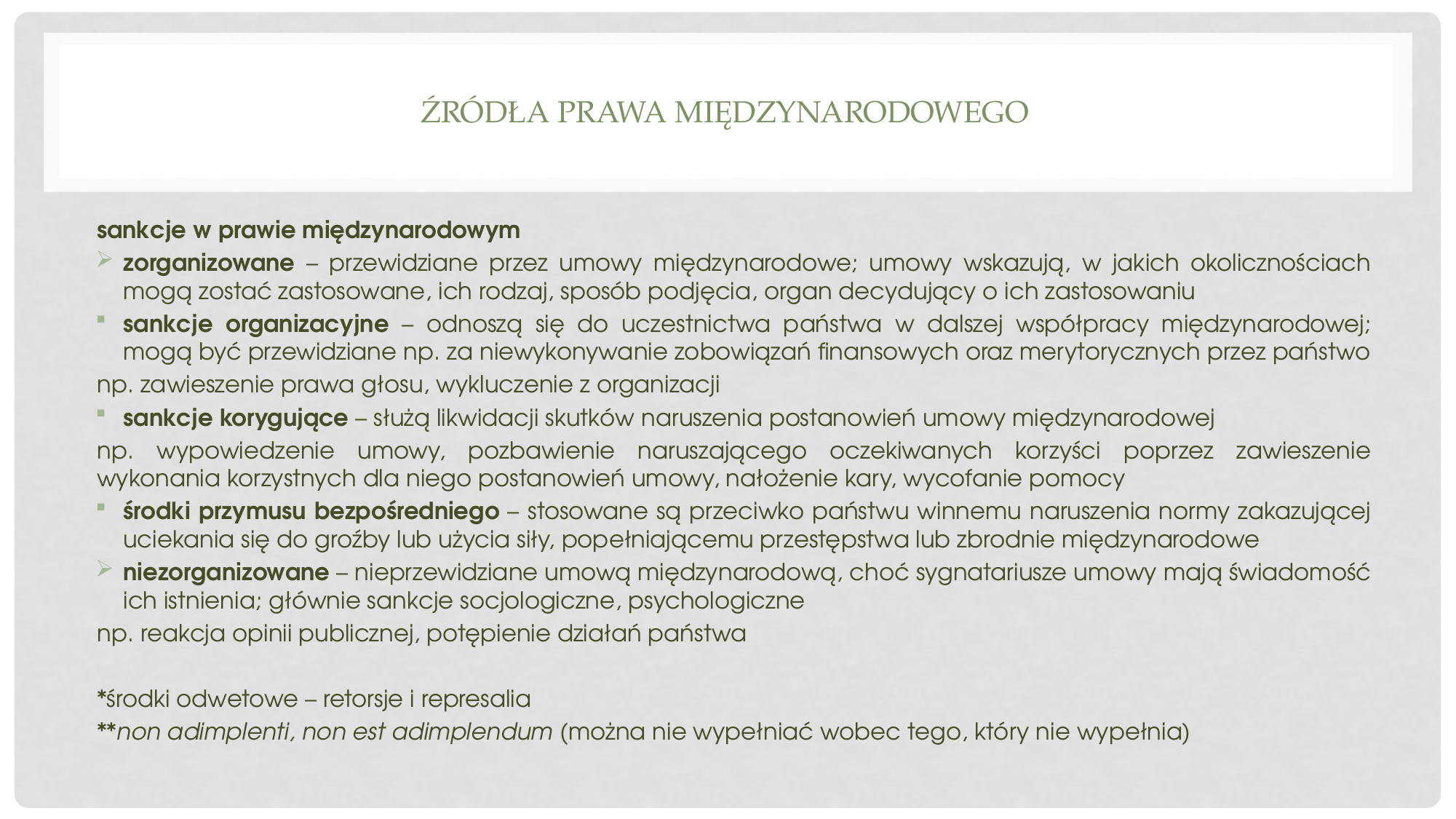

# Źródła prawa międzynarodowego
sankcje w prawie międzynarodowym
zorganizowane – przewidziane przez umowy międzynarodowe; umowy wskazują, w jakich okolicznościach mogą zostać zastosowane, ich rodzaj, sposób podjęcia, organ decydujący o ich zastosowaniu
sankcje organizacyjne – odnoszą się do uczestnictwa państwa w dalszej współpracy międzynarodowej; mogą być przewidziane np. za niewykonywanie zobowiązań finansowych oraz merytorycznych przez państwo
np. zawieszenie prawa głosu, wykluczenie z organizacji
sankcje korygujące – służą likwidacji skutków naruszenia postanowień umowy międzynarodowej
np. wypowiedzenie umowy, pozbawienie naruszającego oczekiwanych korzyści poprzez zawieszenie wykonania korzystnych dla niego postanowień umowy, nałożenie kary, wycofanie pomocy
środki przymusu bezpośredniego – stosowane są przeciwko państwu winnemu naruszenia normy zakazującej uciekania się do groźby lub użycia siły, popełniającemu przestępstwa lub zbrodnie międzynarodowe
niezorganizowane – nieprzewidziane umową międzynarodową, choć sygnatariusze umowy mają świadomość ich istnienia; głównie sankcje socjologiczne, psychologiczne
np. reakcja opinii publicznej, potępienie działań państwa

*środki odwetowe – retorsje i represalia
**non adimplenti, non est adimplendum (można nie wypełniać wobec tego, który nie wypełnia)